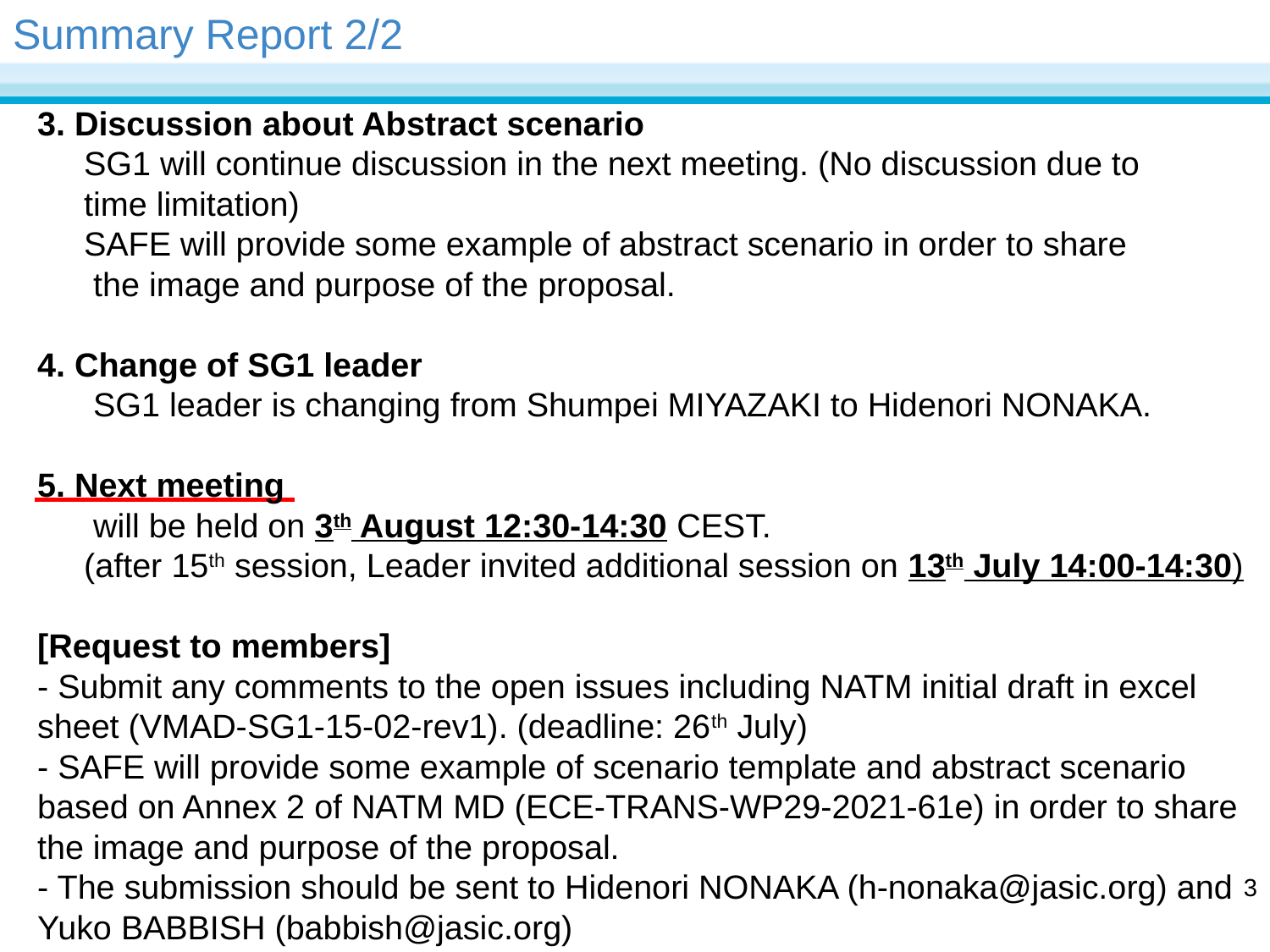

# Summary Report 2/2
3. Discussion about Abstract scenario
     SG1 will continue discussion in the next meeting. (No discussion due to
     time limitation)
     SAFE will provide some example of abstract scenario in order to share
      the image and purpose of the proposal.

4. Change of SG1 leader
      SG1 leader is changing from Shumpei MIYAZAKI to Hidenori NONAKA.

5. Next meeting
      will be held on 3th August 12:30-14:30 CEST.
     (after 15th session, Leader invited additional session on 13th July 14:00-14:30)

[Request to members]
- Submit any comments to the open issues including NATM initial draft in excel sheet (VMAD-SG1-15-02-rev1). (deadline: 26th July)
- SAFE will provide some example of scenario template and abstract scenario based on Annex 2 of NATM MD (ECE-TRANS-WP29-2021-61e) in order to share the image and purpose of the proposal.
- The submission should be sent to Hidenori NONAKA (h-nonaka@jasic.org) and Yuko BABBISH (babbish@jasic.org)
3